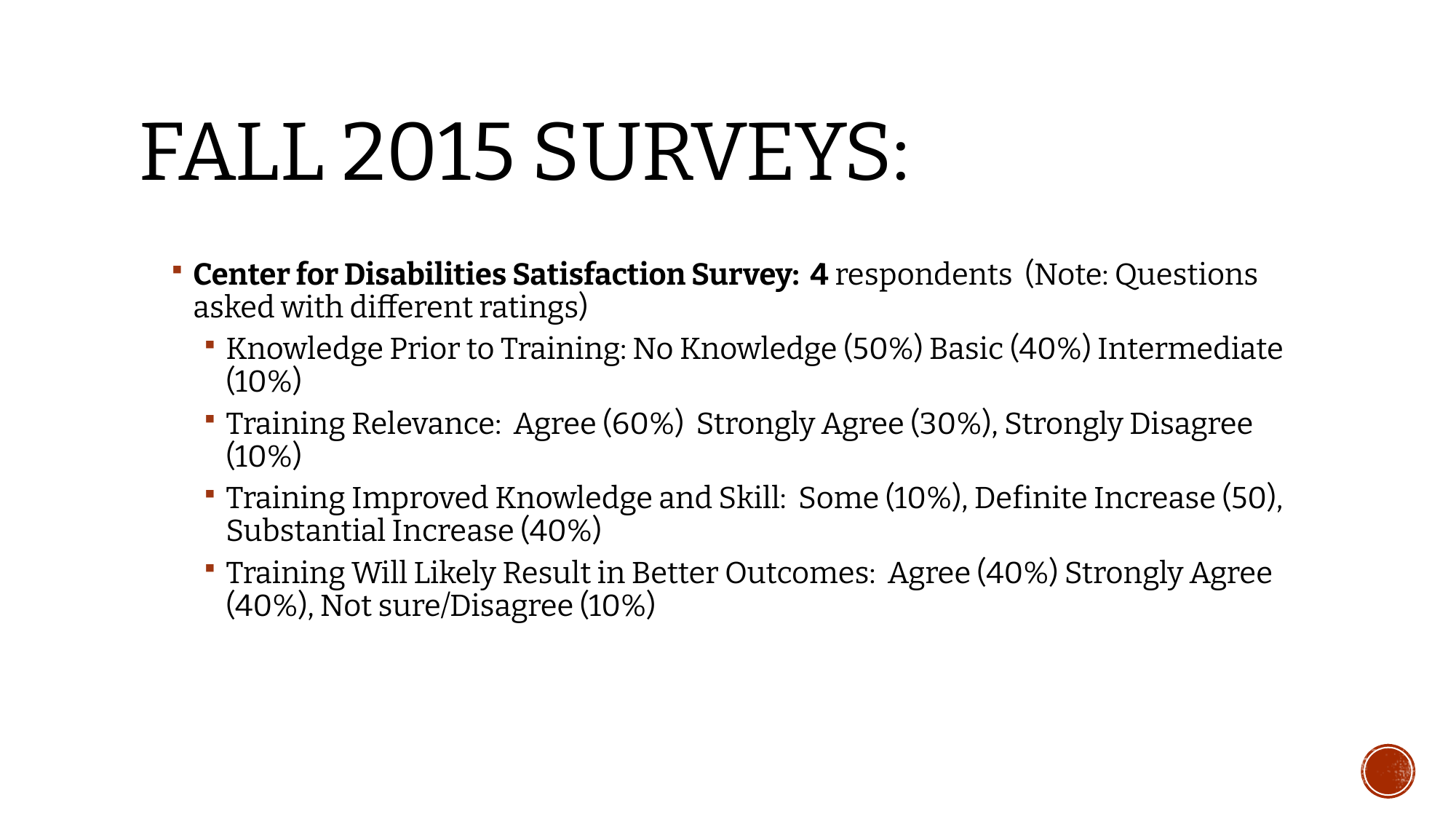

# Fall 2015 Surveys:
Center for Disabilities Satisfaction Survey:  4 respondents  (Note: Questions asked with different ratings)
Knowledge Prior to Training: No Knowledge (50%) Basic (40%) Intermediate (10%)
Training Relevance:  Agree (60%)  Strongly Agree (30%), Strongly Disagree (10%)
Training Improved Knowledge and Skill:  Some (10%), Definite Increase (50), Substantial Increase (40%)
Training Will Likely Result in Better Outcomes:  Agree (40%) Strongly Agree (40%), Not sure/Disagree (10%)